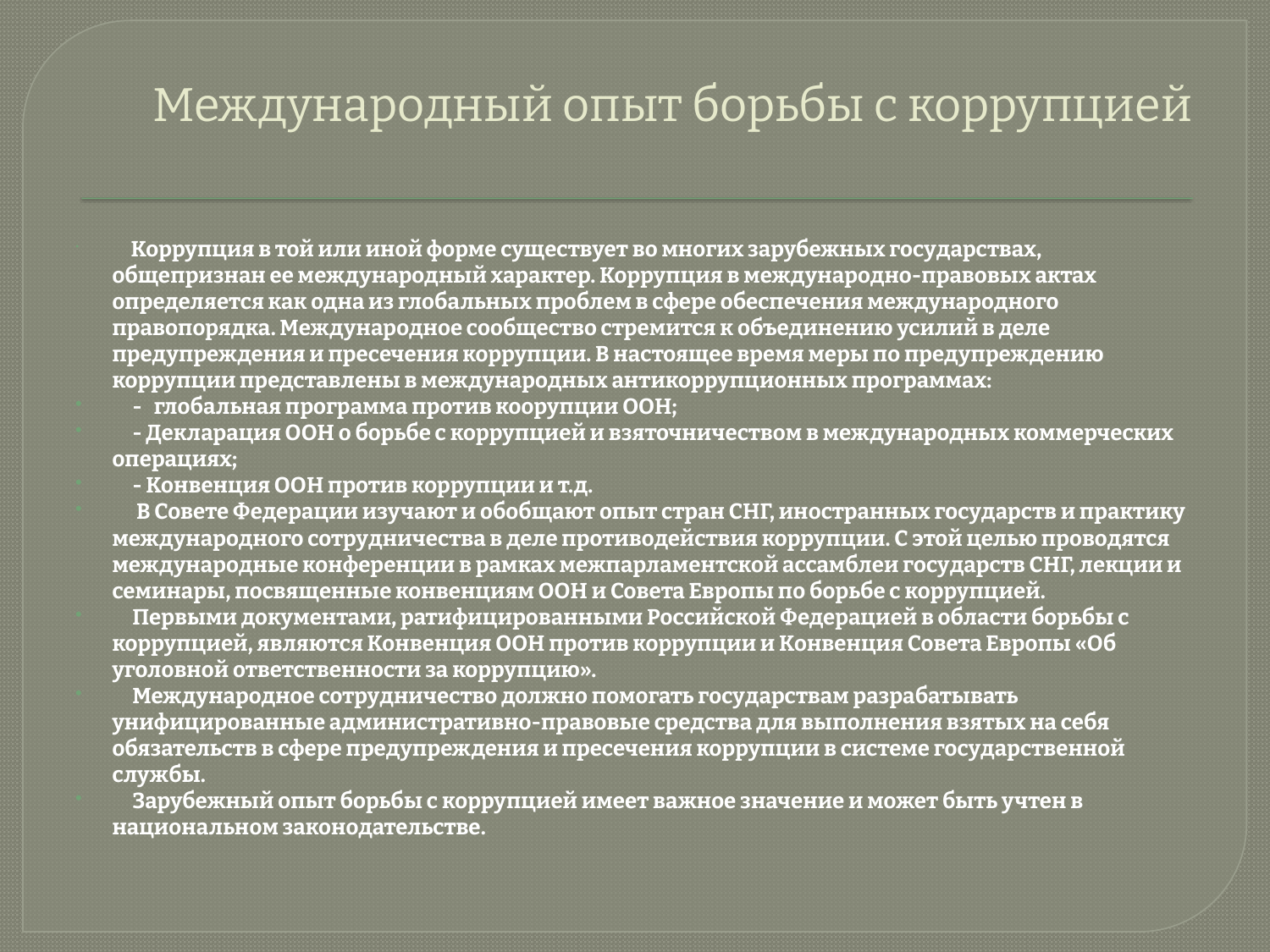

# Международный опыт борьбы с коррупцией
       Коррупция в той или иной форме существует во многих зарубежных государствах, общепризнан ее международный характер. Коррупция в международно-правовых актах определяется как одна из глобальных проблем в сфере обеспечения международного правопорядка. Международное сообщество стремится к объединению усилий в деле предупреждения и пресечения коррупции. В настоящее время меры по предупреждению коррупции представлены в международных антикоррупционных программах:
     -   глобальная программа против коорупции ООН;
     - Декларация ООН о борьбе с коррупцией и взяточничеством в международных коммерческих операциях;
     - Конвенция ООН против коррупции и т.д.
      В Совете Федерации изучают и обобщают опыт стран СНГ, иностранных государств и практику международного сотрудничества в деле противодействия коррупции. С этой целью проводятся международные конференции в рамках межпарламентской ассамблеи государств СНГ, лекции и семинары, посвященные конвенциям ООН и Совета Европы по борьбе с коррупцией.
     Первыми документами, ратифицированными Российской Федерацией в области борьбы с коррупцией, являются Конвенция ООН против коррупции и Конвенция Совета Европы «Об уголовной ответственности за коррупцию».
     Международное сотрудничество должно помогать государствам разрабатывать унифицированные административно-правовые средства для выполнения взятых на себя обязательств в сфере предупреждения и пресечения коррупции в системе государственной службы.
     Зарубежный опыт борьбы с коррупцией имеет важное значение и может быть учтен в национальном законодательстве.